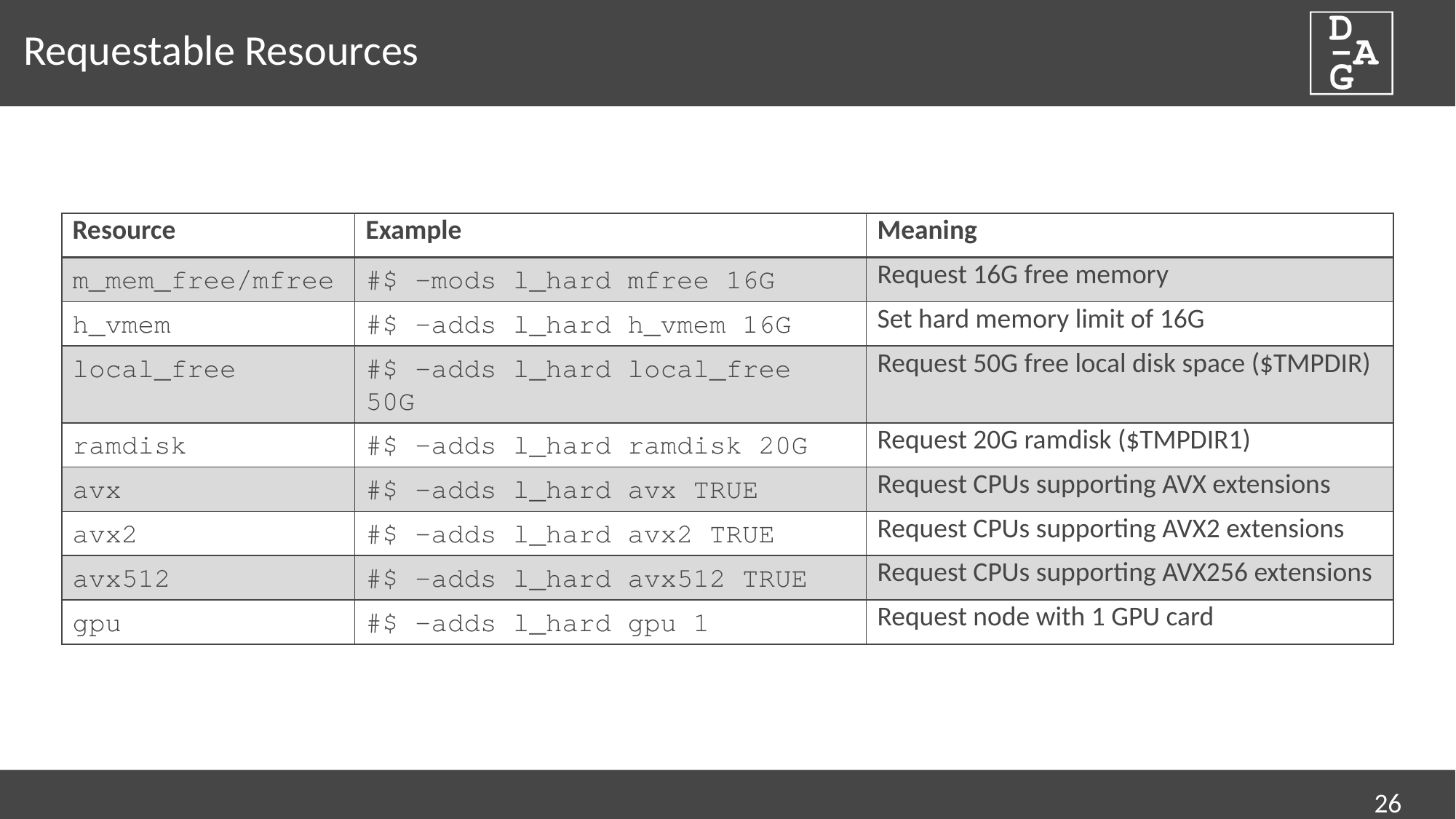

# Requestable Resources
| Resource | Example | Meaning |
| --- | --- | --- |
| m\_mem\_free/mfree | #$ -mods l\_hard mfree 16G | Request 16G free memory |
| h\_vmem | #$ -adds l\_hard h\_vmem 16G | Set hard memory limit of 16G |
| local\_free | #$ -adds l\_hard local\_free 50G | Request 50G free local disk space ($TMPDIR) |
| ramdisk | #$ -adds l\_hard ramdisk 20G | Request 20G ramdisk ($TMPDIR1) |
| avx | #$ -adds l\_hard avx TRUE | Request CPUs supporting AVX extensions |
| avx2 | #$ -adds l\_hard avx2 TRUE | Request CPUs supporting AVX2 extensions |
| avx512 | #$ -adds l\_hard avx512 TRUE | Request CPUs supporting AVX256 extensions |
| gpu | #$ -adds l\_hard gpu 1 | Request node with 1 GPU card |
26